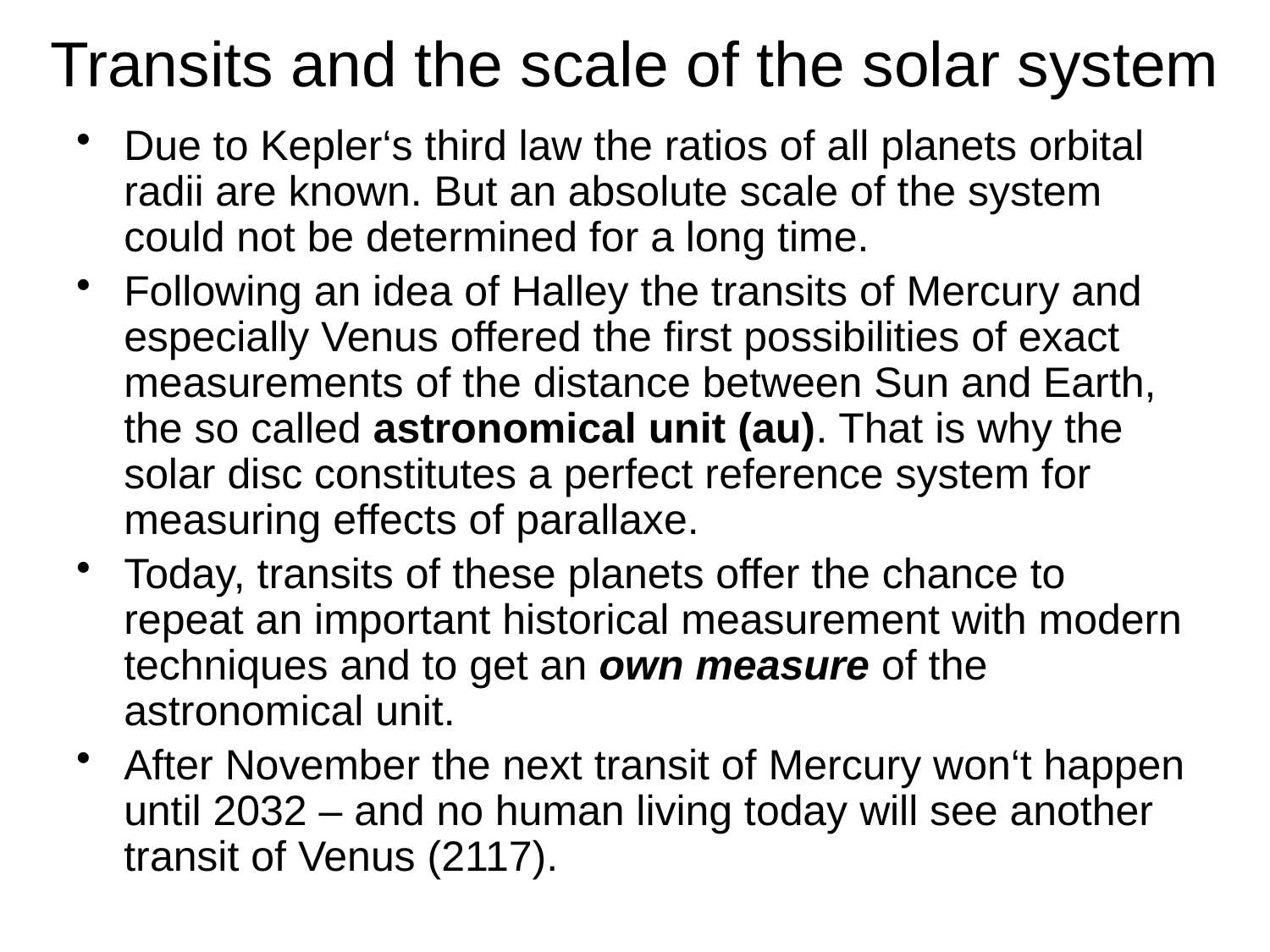

# Transits and the scale of the solar system
Due to Kepler‘s third law the ratios of all planets orbital radii are known. But an absolute scale of the system could not be determined for a long time.
Following an idea of Halley the transits of Mercury and especially Venus offered the first possibilities of exact measurements of the distance between Sun and Earth, the so called astronomical unit (au). That is why the solar disc constitutes a perfect reference system for measuring effects of parallaxe.
Today, transits of these planets offer the chance to repeat an important historical measurement with modern techniques and to get an own measure of the astronomical unit.
After November the next transit of Mercury won‘t happen until 2032 – and no human living today will see another transit of Venus (2117).